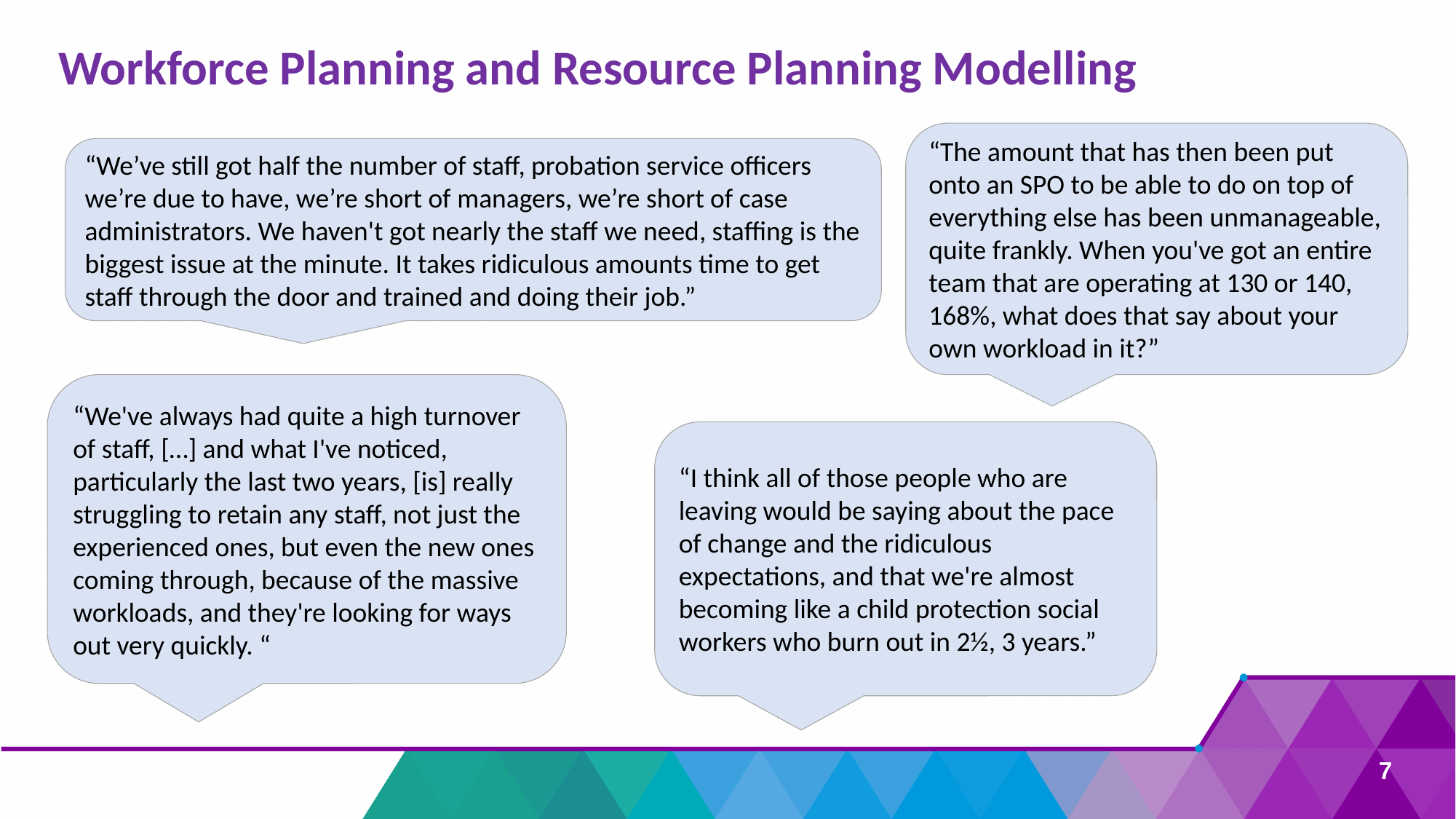

Workforce Planning and Resource Planning Modelling
“The amount that has then been put onto an SPO to be able to do on top of everything else has been unmanageable, quite frankly. When you've got an entire team that are operating at 130 or 140, 168%, what does that say about your own workload in it?”
“We’ve still got half the number of staff, probation service officers we’re due to have, we’re short of managers, we’re short of case administrators. We haven't got nearly the staff we need, staffing is the biggest issue at the minute. It takes ridiculous amounts time to get staff through the door and trained and doing their job.”
“We've always had quite a high turnover of staff, […] and what I've noticed, particularly the last two years, [is] really struggling to retain any staff, not just the experienced ones, but even the new ones coming through, because of the massive workloads, and they're looking for ways out very quickly. “
“I think all of those people who are leaving would be saying about the pace of change and the ridiculous expectations, and that we're almost becoming like a child protection social workers who burn out in 2½, 3 years.”